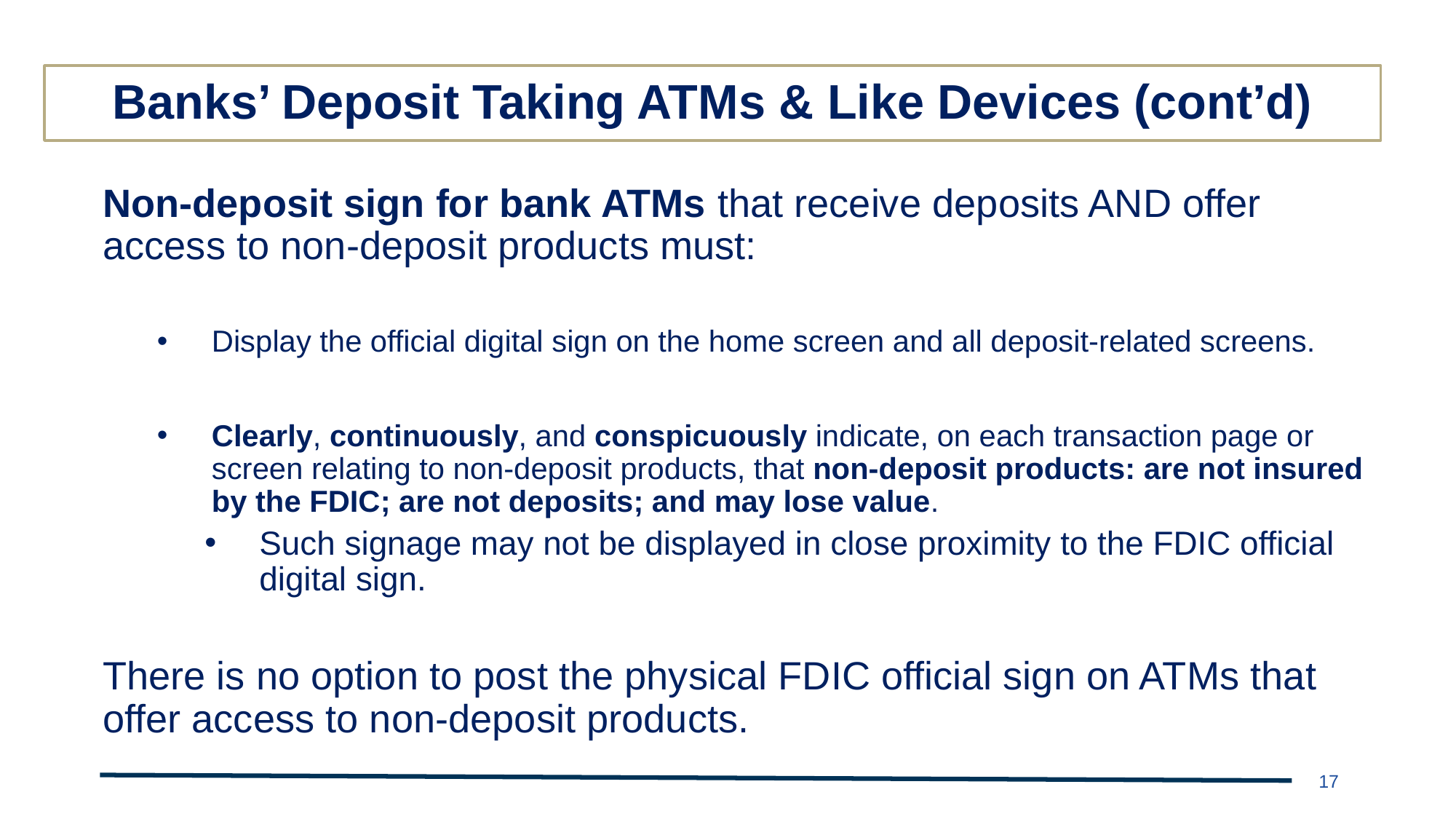

# Banks’ Deposit Taking ATMs & Like Devices (cont’d)
Non-deposit sign for bank ATMs that receive deposits AND offer access to non-deposit products must:

Display the official digital sign on the home screen and all deposit-related screens.

Clearly, continuously, and conspicuously indicate, on each transaction page or screen relating to non-deposit products, that non-deposit products: are not insured by the FDIC; are not deposits; and may lose value.
Such signage may not be displayed in close proximity to the FDIC official digital sign.

There is no option to post the physical FDIC official sign on ATMs that offer access to non-deposit products.
17